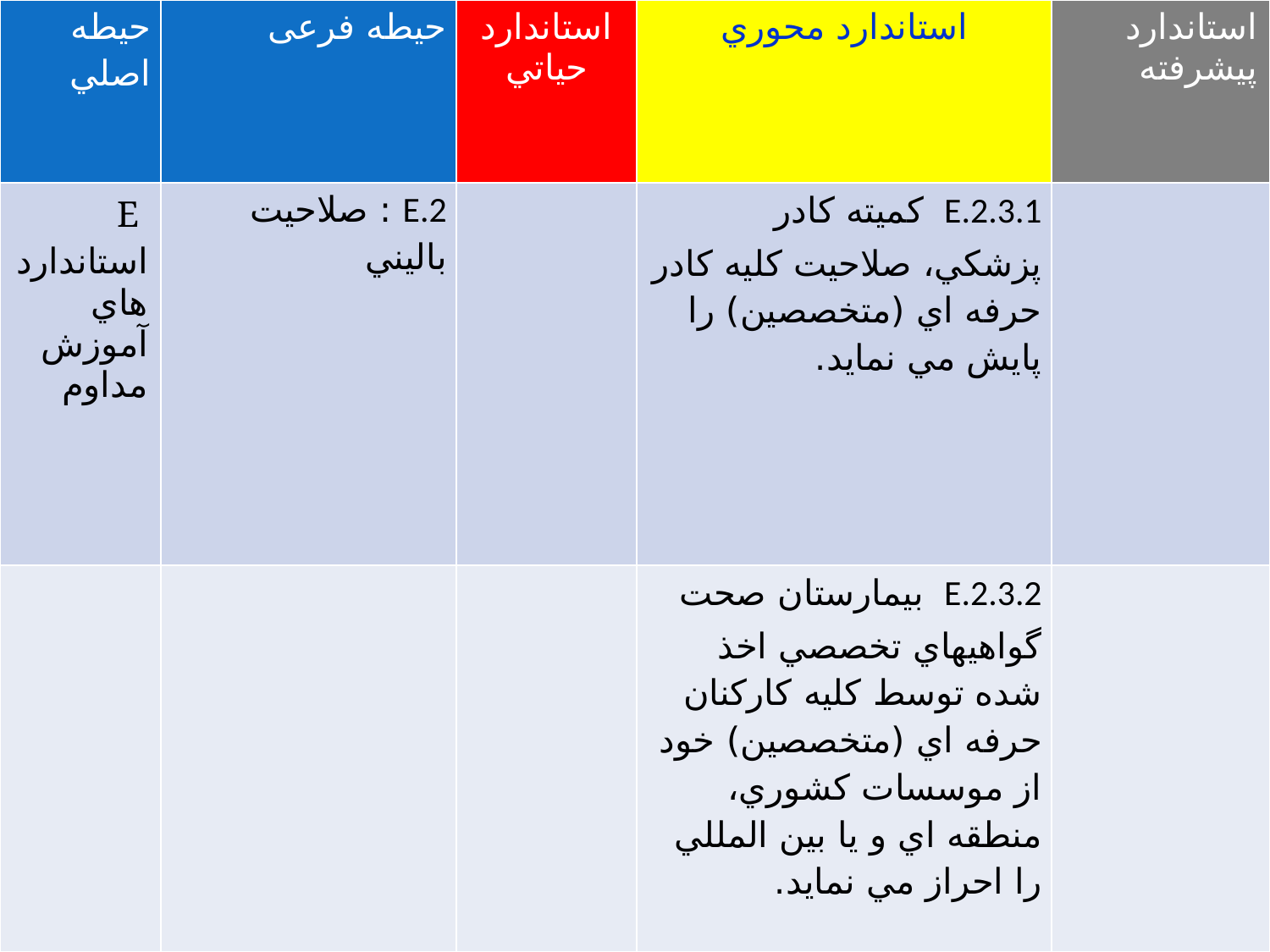

| حيطه اصلي | حیطه فرعی | استاندارد حياتي | استاندارد محوري | استاندارد پيشرفته |
| --- | --- | --- | --- | --- |
| E استاندارد هاي آموزش مداوم | E.2 : صلاحيت باليني |  | E.2.3.1 كميته كادر پزشكي، صلاحيت كليه كادر حرفه اي (متخصصين) را پايش مي نمايد. |  |
|  |  |  | E.2.3.2 بيمارستان صحت گواهيهاي تخصصي اخذ شده توسط كليه كاركنان حرفه اي (متخصصين) خود از موسسات كشوري، منطقه اي و يا بين المللي را احراز مي نمايد. |  |